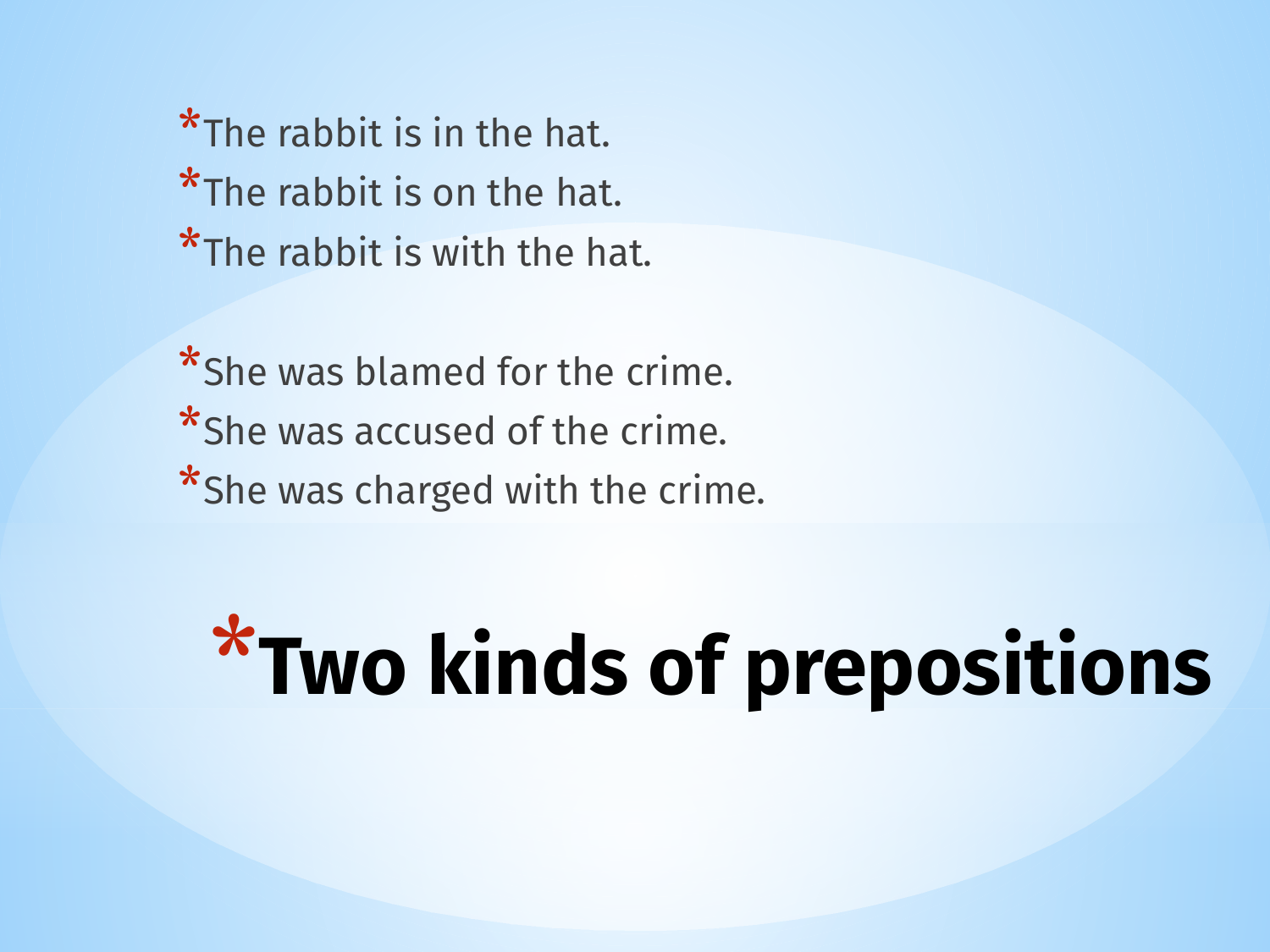

The rabbit is in the hat.
The rabbit is on the hat.
The rabbit is with the hat.

She was blamed for the crime.
She was accused of the crime.
She was charged with the crime.
# Two kinds of prepositions